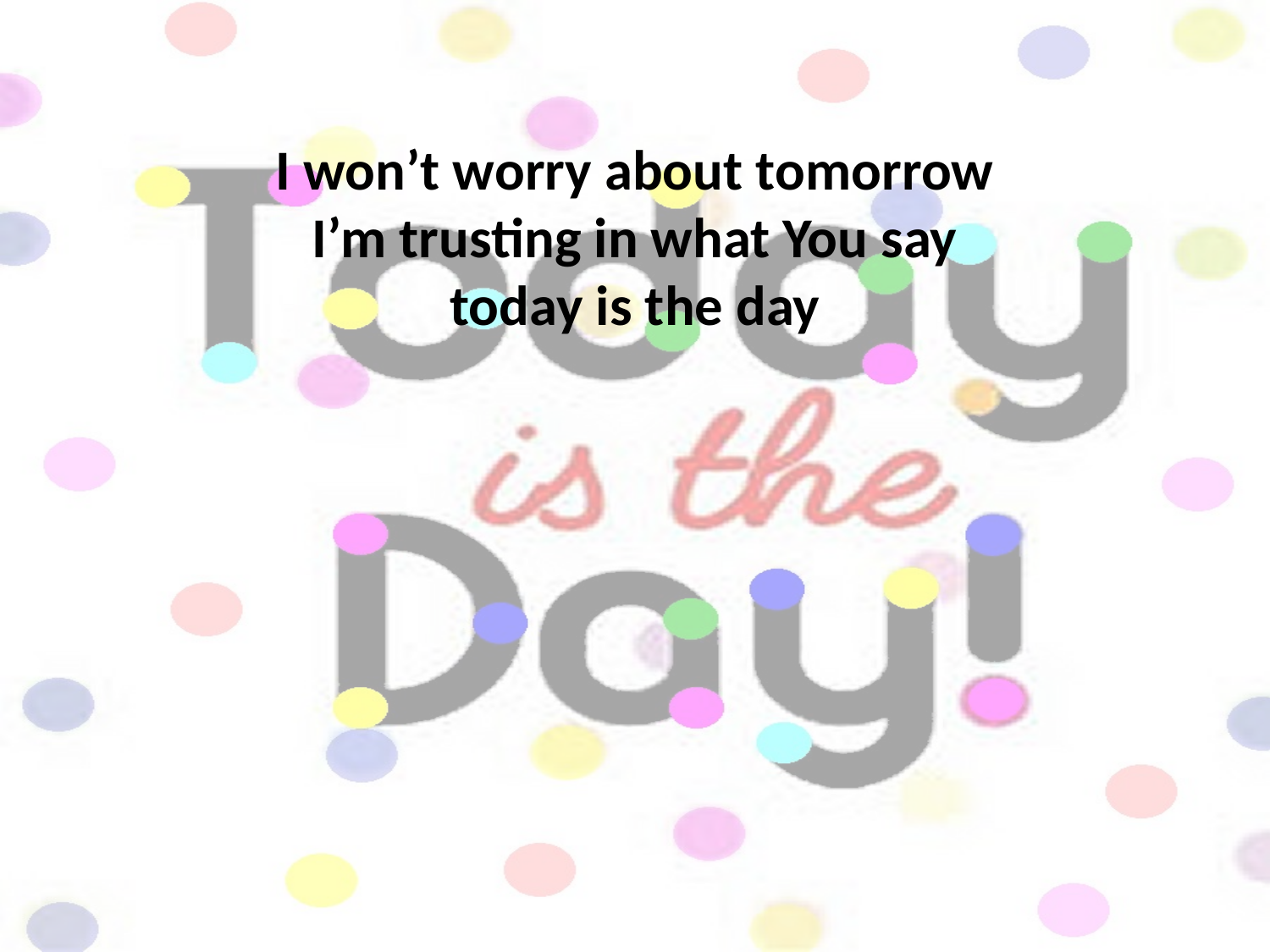

I won’t worry about tomorrow
I’m trusting in what You say
today is the day